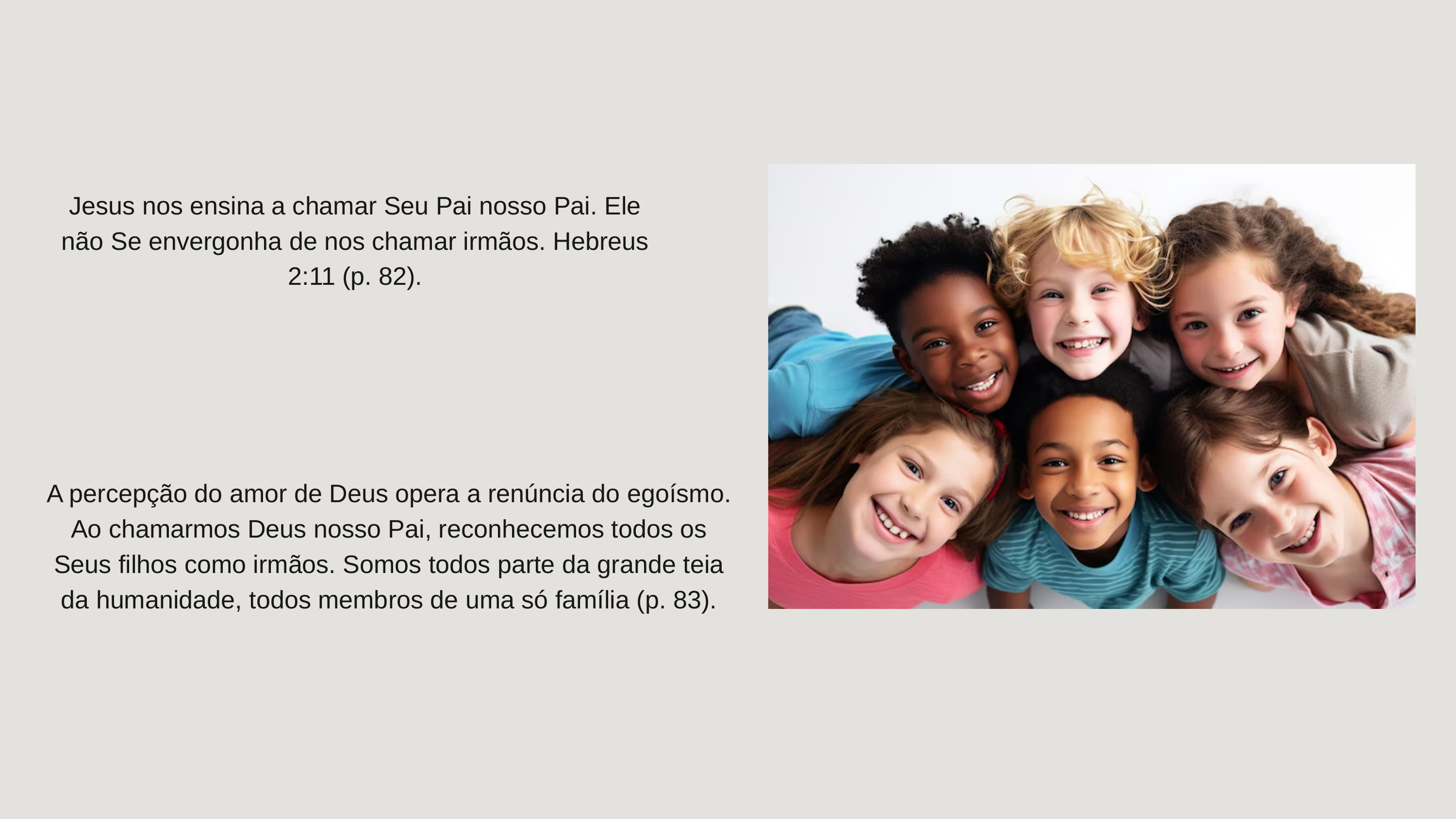

Jesus nos ensina a chamar Seu Pai nosso Pai. Ele não Se envergonha de nos chamar irmãos. Hebreus 2:11 (p. 82).
A percepção do amor de Deus opera a renúncia do egoísmo. Ao chamarmos Deus nosso Pai, reconhecemos todos os Seus filhos como irmãos. Somos todos parte da grande teia da humanidade, todos membros de uma só família (p. 83).